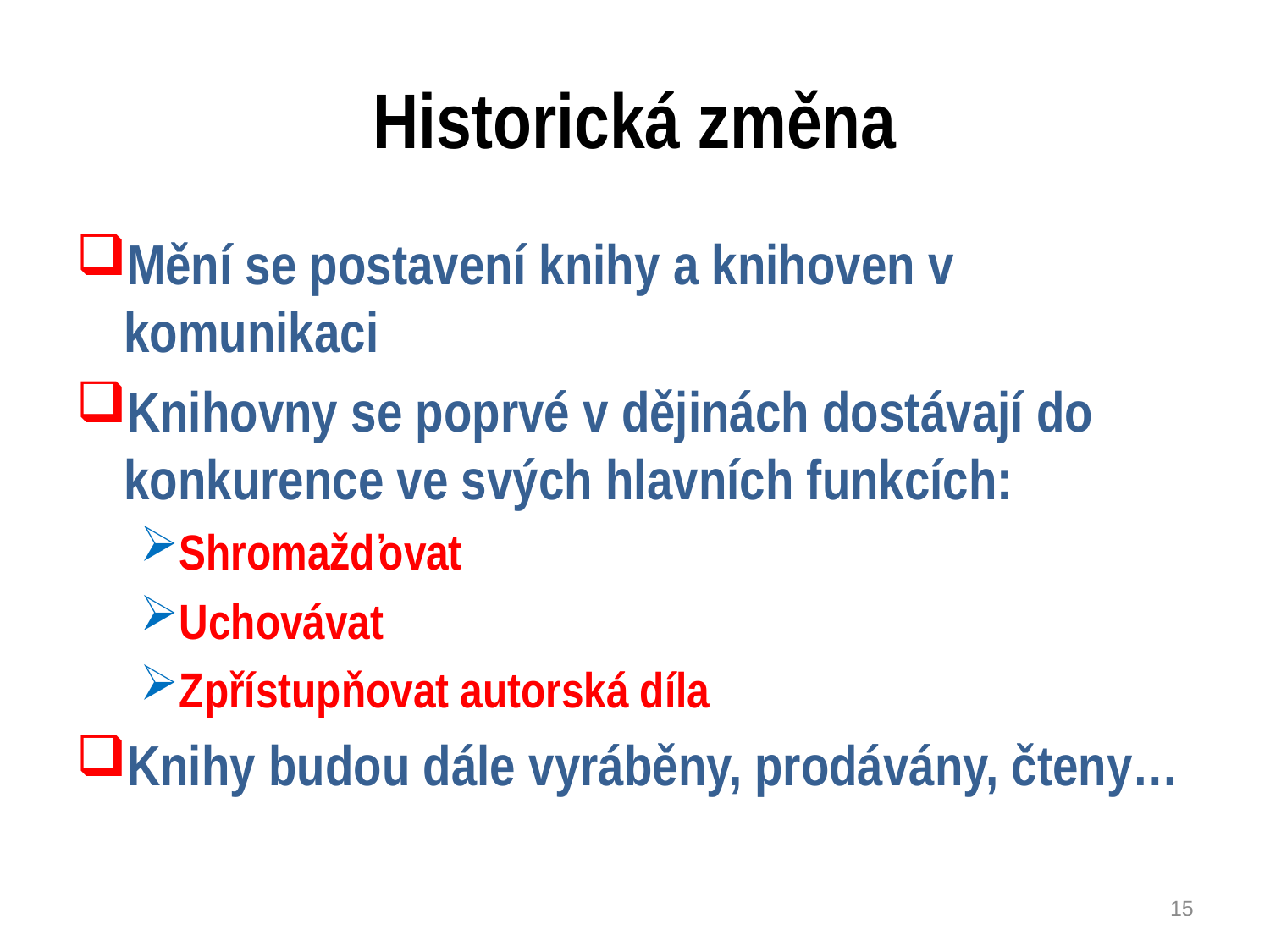

# Historická změna
Mění se postavení knihy a knihoven v komunikaci
Knihovny se poprvé v dějinách dostávají do konkurence ve svých hlavních funkcích:
Shromažďovat
Uchovávat
Zpřístupňovat autorská díla
Knihy budou dále vyráběny, prodávány, čteny…
15